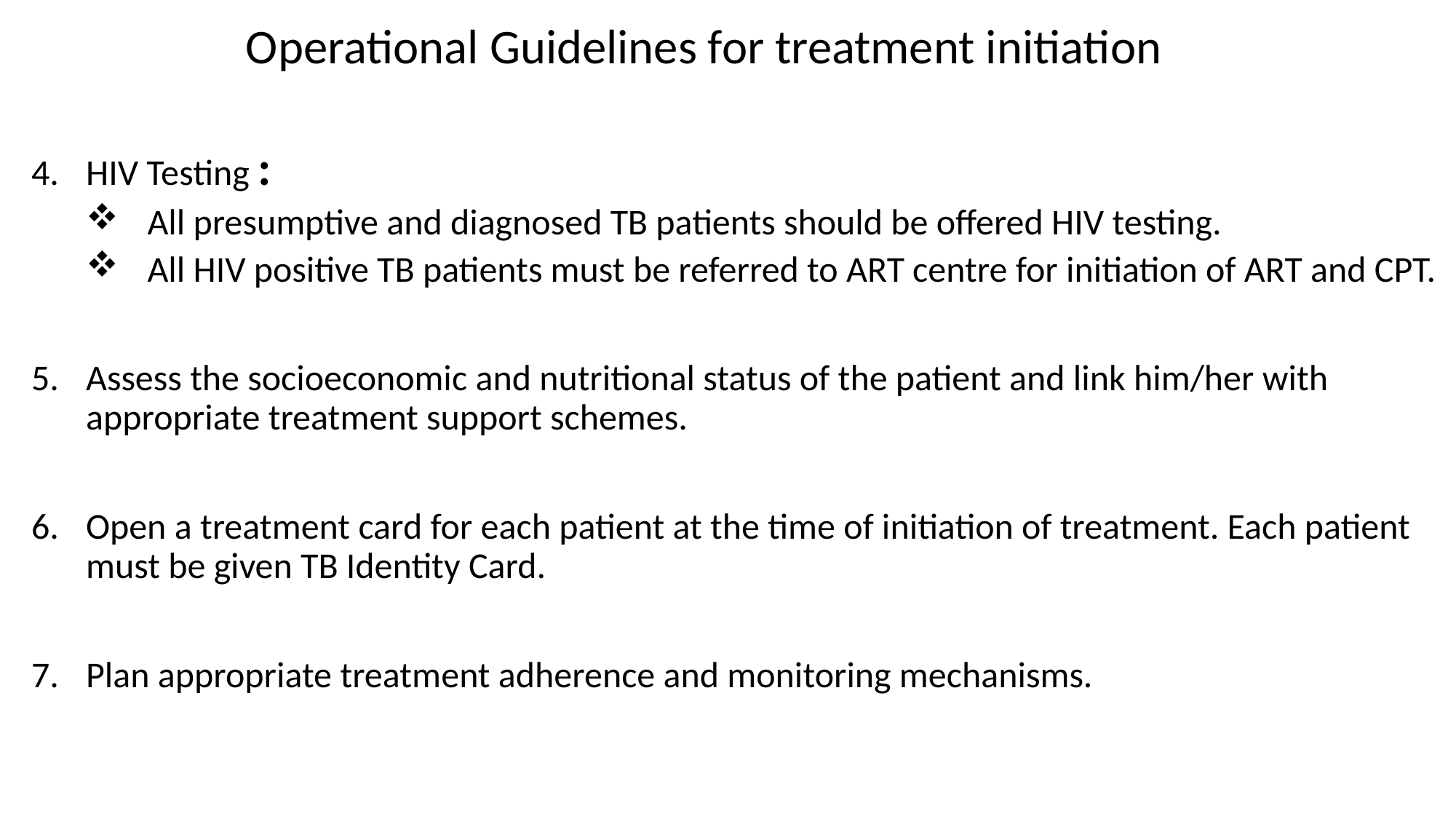

# Operational Guidelines for treatment initiation
HIV Testing :
All presumptive and diagnosed TB patients should be offered HIV testing.
All HIV positive TB patients must be referred to ART centre for initiation of ART and CPT.

Assess the socioeconomic and nutritional status of the patient and link him/her with appropriate treatment support schemes.

Open a treatment card for each patient at the time of initiation of treatment. Each patient must be given TB Identity Card.

Plan appropriate treatment adherence and monitoring mechanisms.